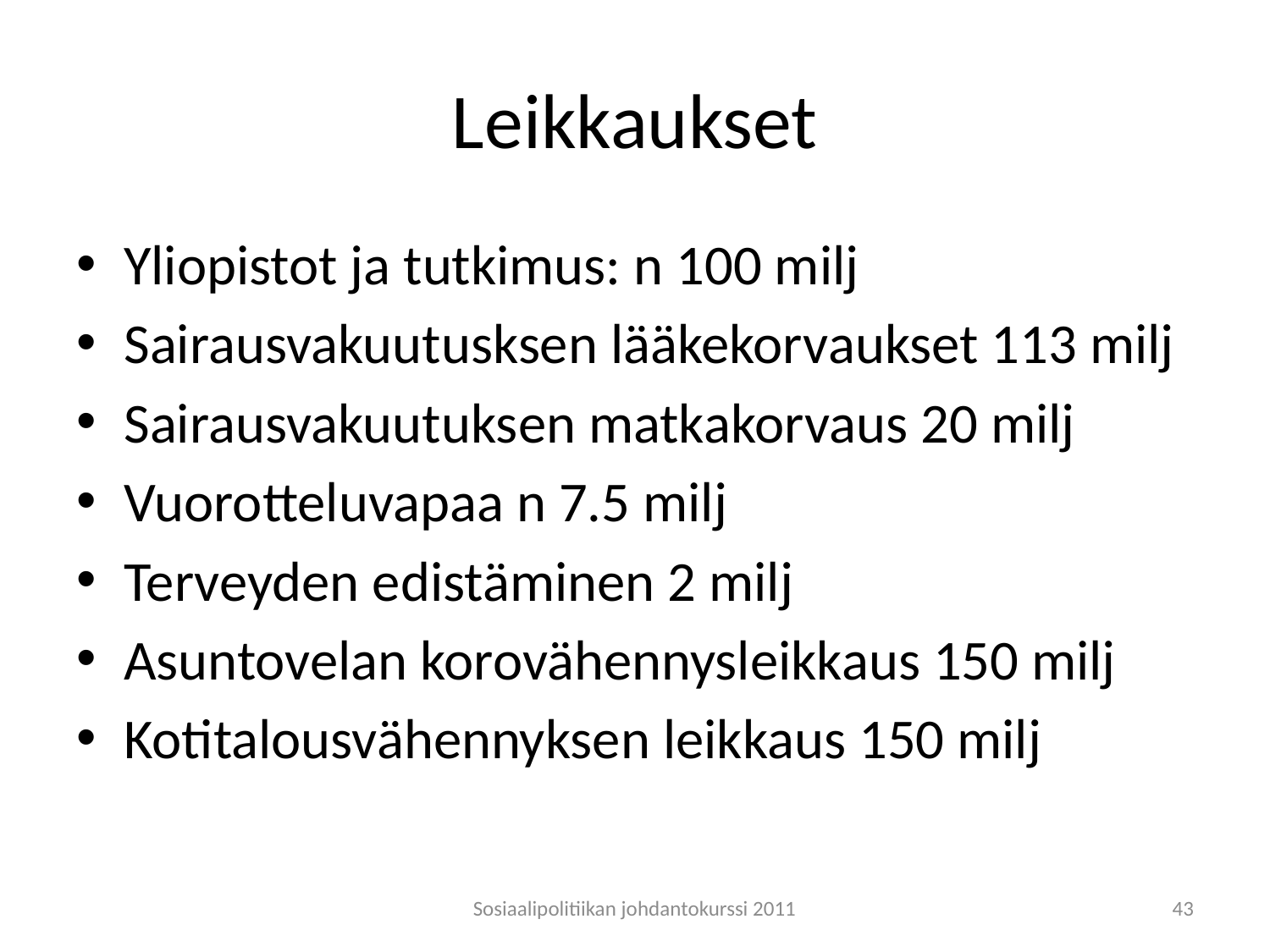

# Leikkaukset
Yliopistot ja tutkimus: n 100 milj
Sairausvakuutusksen lääkekorvaukset 113 milj
Sairausvakuutuksen matkakorvaus 20 milj
Vuorotteluvapaa n 7.5 milj
Terveyden edistäminen 2 milj
Asuntovelan korovähennysleikkaus 150 milj
Kotitalousvähennyksen leikkaus 150 milj

Sosiaalipolitiikan johdantokurssi 2011
43